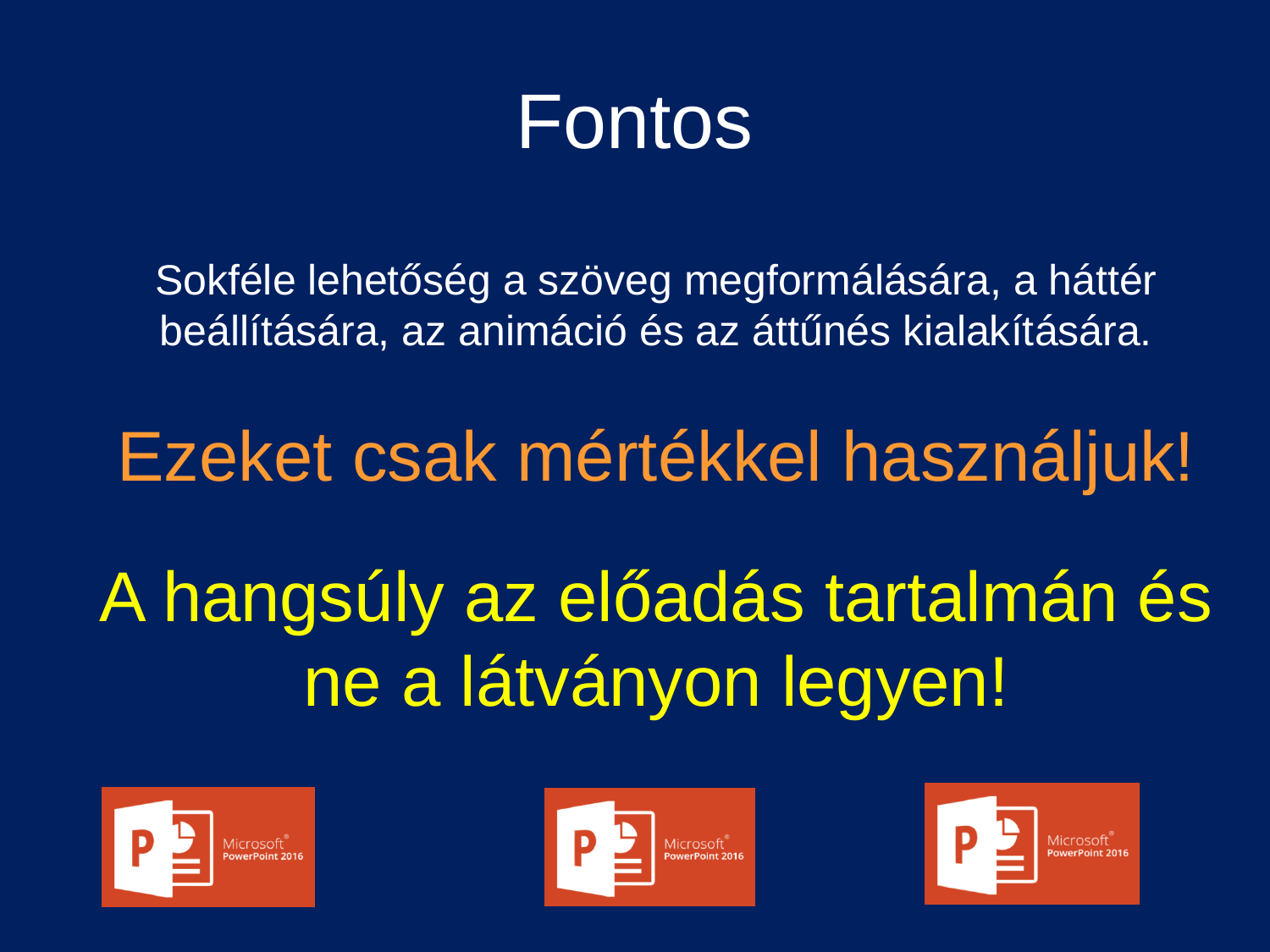

# Fontos
Sokféle lehetőség a szöveg megformálására, a háttér beállítására, az animáció és az áttűnés kialakítására.
Ezeket csak mértékkel használjuk!
A hangsúly az előadás tartalmán és ne a látványon legyen!